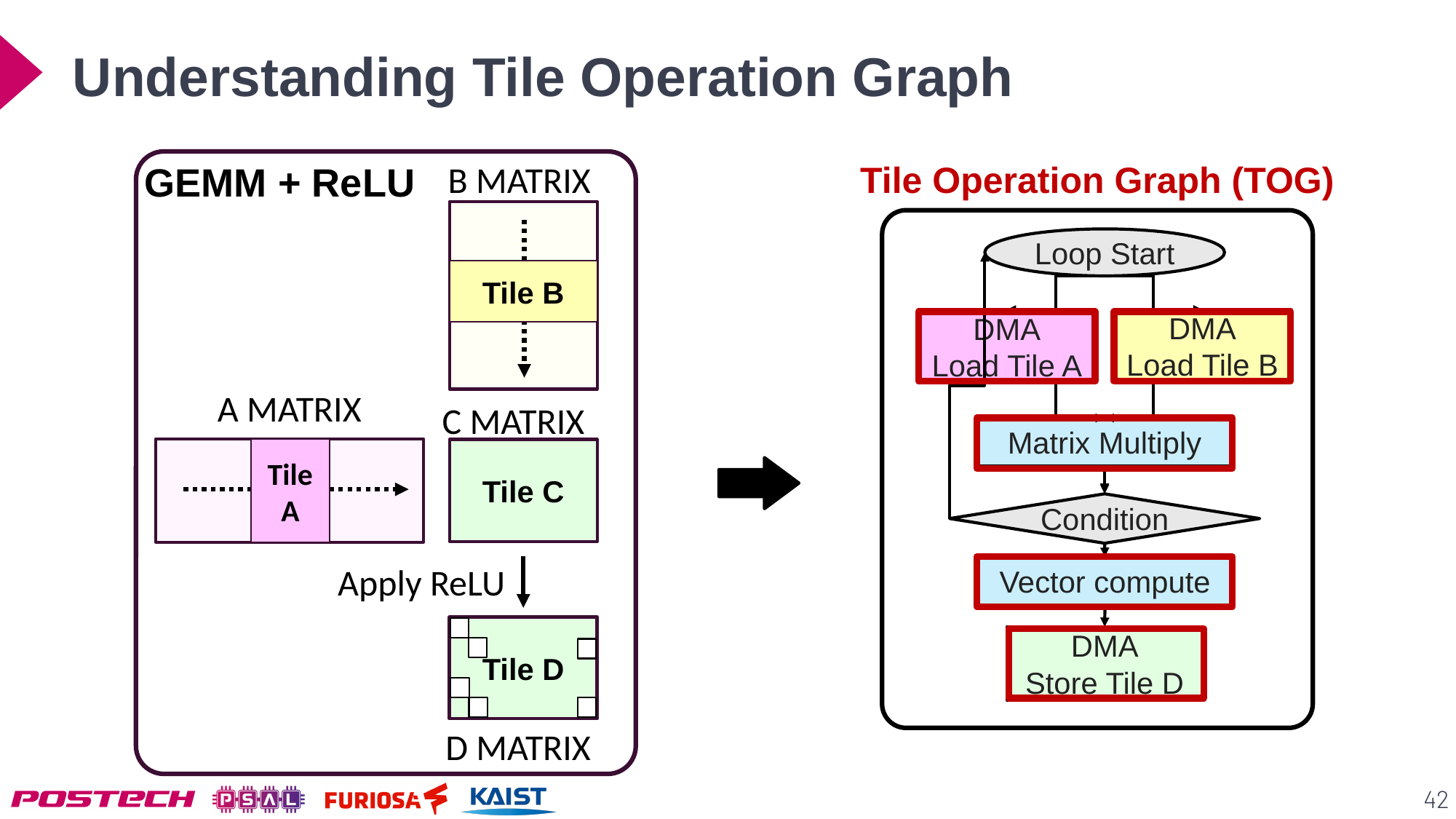

# Understanding Tile Operation Graph

B MATRIX
GEMM + ReLU

Tile B
A MATRIX
C MATRIX

Tile A
Tile C

Apply ReLU
Tile D

D MATRIX
Tile Operation Graph (TOG)

Loop Start
DMA
Load Tile A
DMA
Load Tile B
Matrix Multiply
Condition
Vector compute
DMA
Store Tile D

42